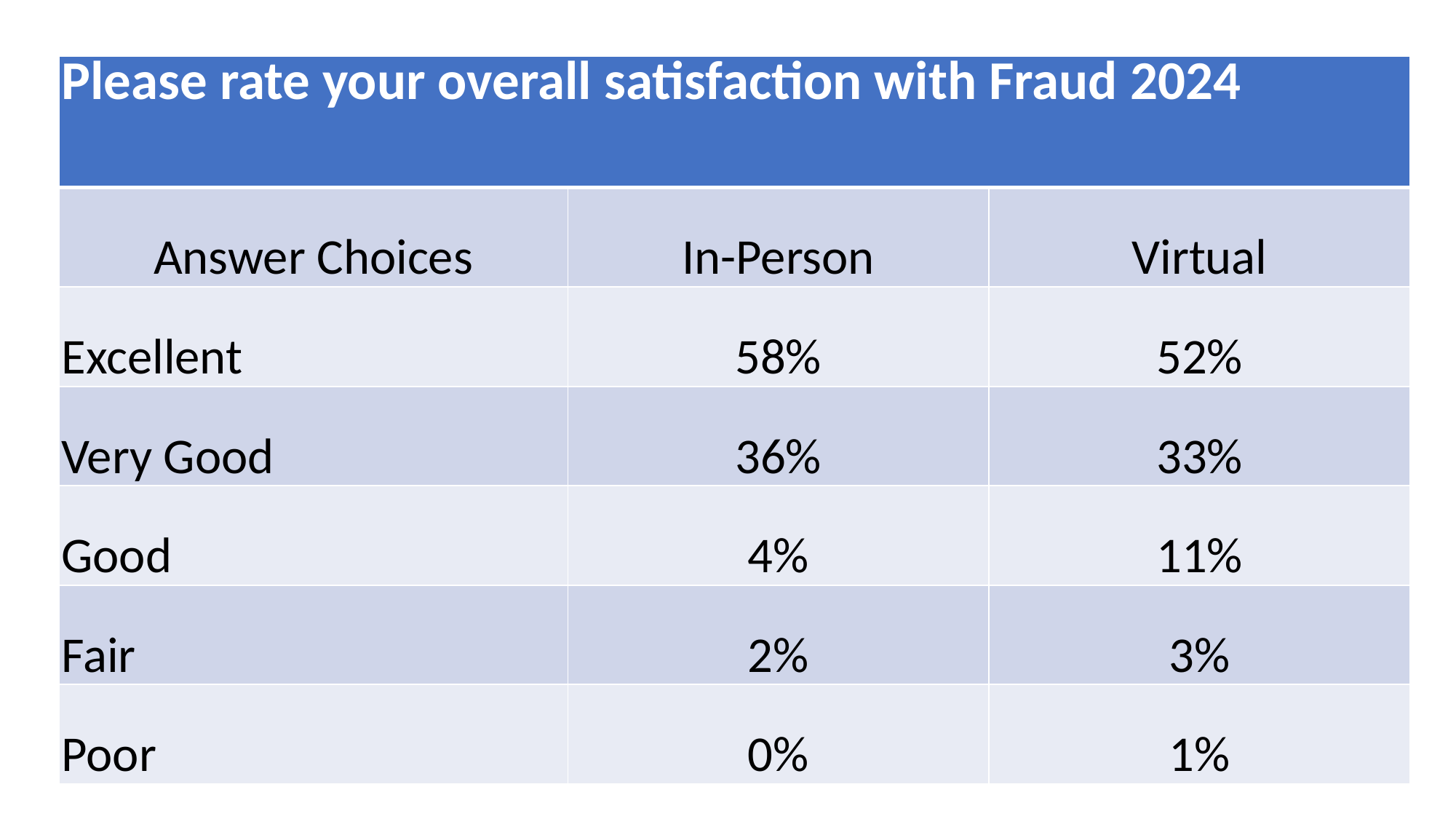

| Please rate your overall satisfaction with Fraud 2024 |  |  |
| --- | --- | --- |
| Answer Choices | In-Person | Virtual |
| Excellent | 58% | 52% |
| Very Good | 36% | 33% |
| Good | 4% | 11% |
| Fair | 2% | 3% |
| Poor | 0% | 1% |